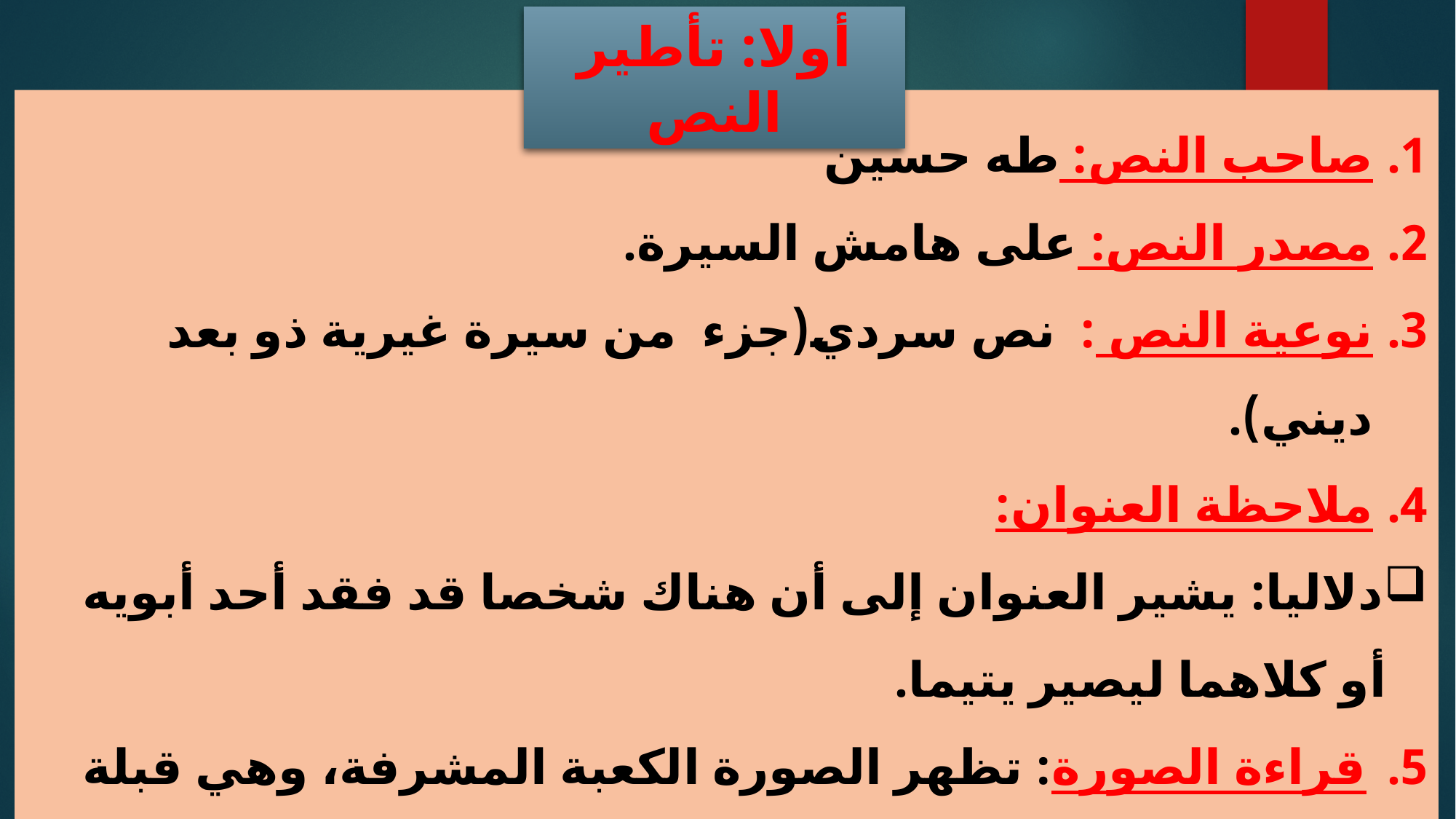

أولا: تأطير النص
صاحب النص: طه حسين
مصدر النص: على هامش السيرة.
نوعية النص :  نص سردي(جزء  من سيرة غيرية ذو بعد ديني).
ملاحظة العنوان:
دلاليا: يشير العنوان إلى أن هناك شخصا قد فقد أحد أبويه أو كلاهما ليصير يتيما.
قراءة الصورة: تظهر الصورة الكعبة المشرفة، وهي قبلة المسلمين.
الفرضية: انطلاقا من أنشطة الملاحظة نفترض أن النص سيتحدث عن حدث ولادة خير البشر محمد صلى الله عليه و سلم، والعلامات والمعجزات التي صاحبت هذه الولادة.